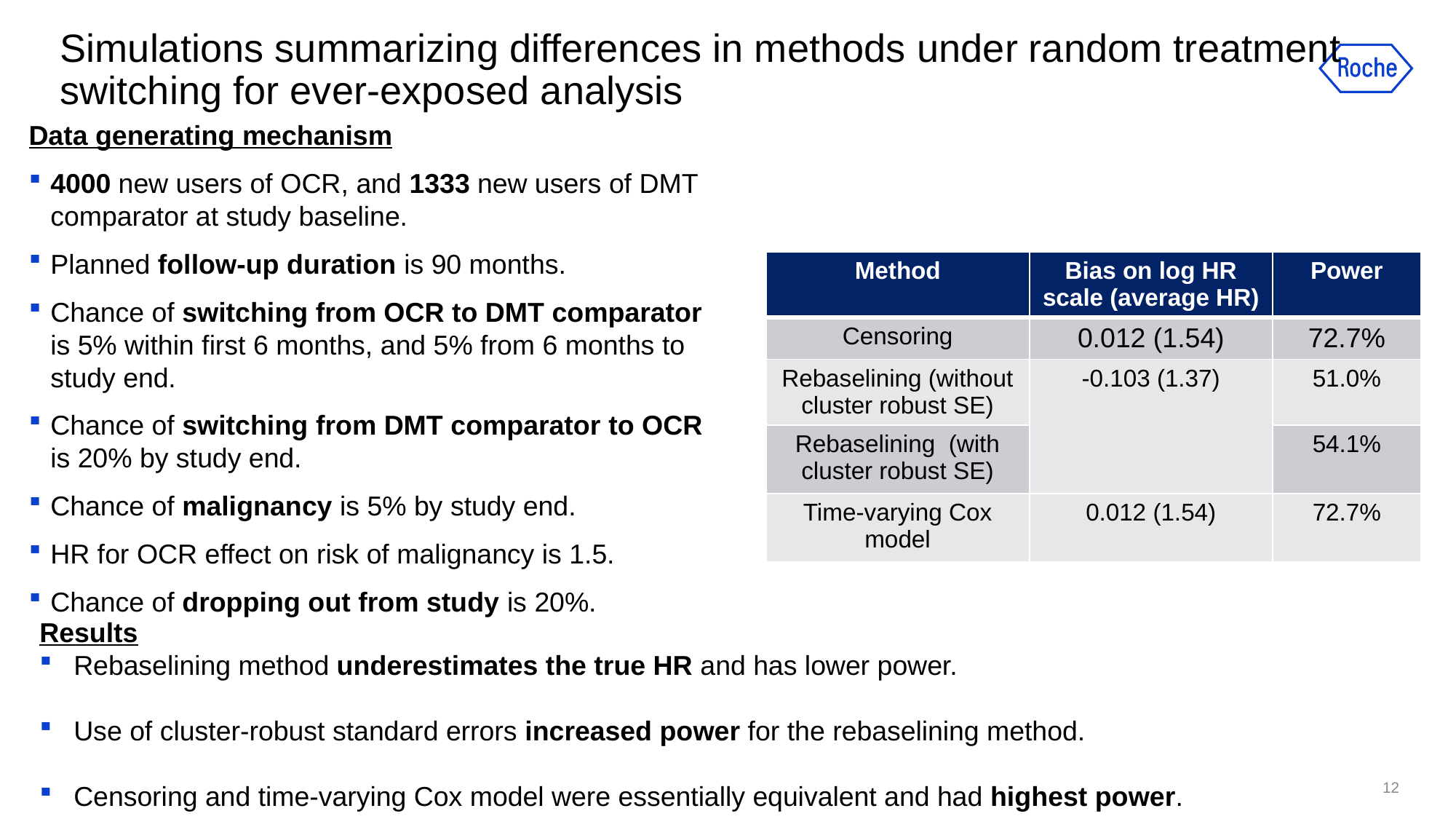

Simulations summarizing differences in methods under random treatment switching for ever-exposed analysis
Data generating mechanism
4000 new users of OCR, and 1333 new users of DMT comparator at study baseline.
Planned follow-up duration is 90 months.
Chance of switching from OCR to DMT comparator is 5% within first 6 months, and 5% from 6 months to study end.
Chance of switching from DMT comparator to OCR is 20% by study end.
Chance of malignancy is 5% by study end.
HR for OCR effect on risk of malignancy is 1.5.
Chance of dropping out from study is 20%.

| Method | Bias on log HR scale (average HR) | Power |
| --- | --- | --- |
| Censoring | 0.012 (1.54) | 72.7% |
| Rebaselining (without cluster robust SE) | -0.103 (1.37) | 51.0% |
| Rebaselining (with cluster robust SE) |  | 54.1% |
| Time-varying Cox model | 0.012 (1.54) | 72.7% |
Results
Rebaselining method underestimates the true HR and has lower power.

Use of cluster-robust standard errors increased power for the rebaselining method.

Censoring and time-varying Cox model were essentially equivalent and had highest power.

12